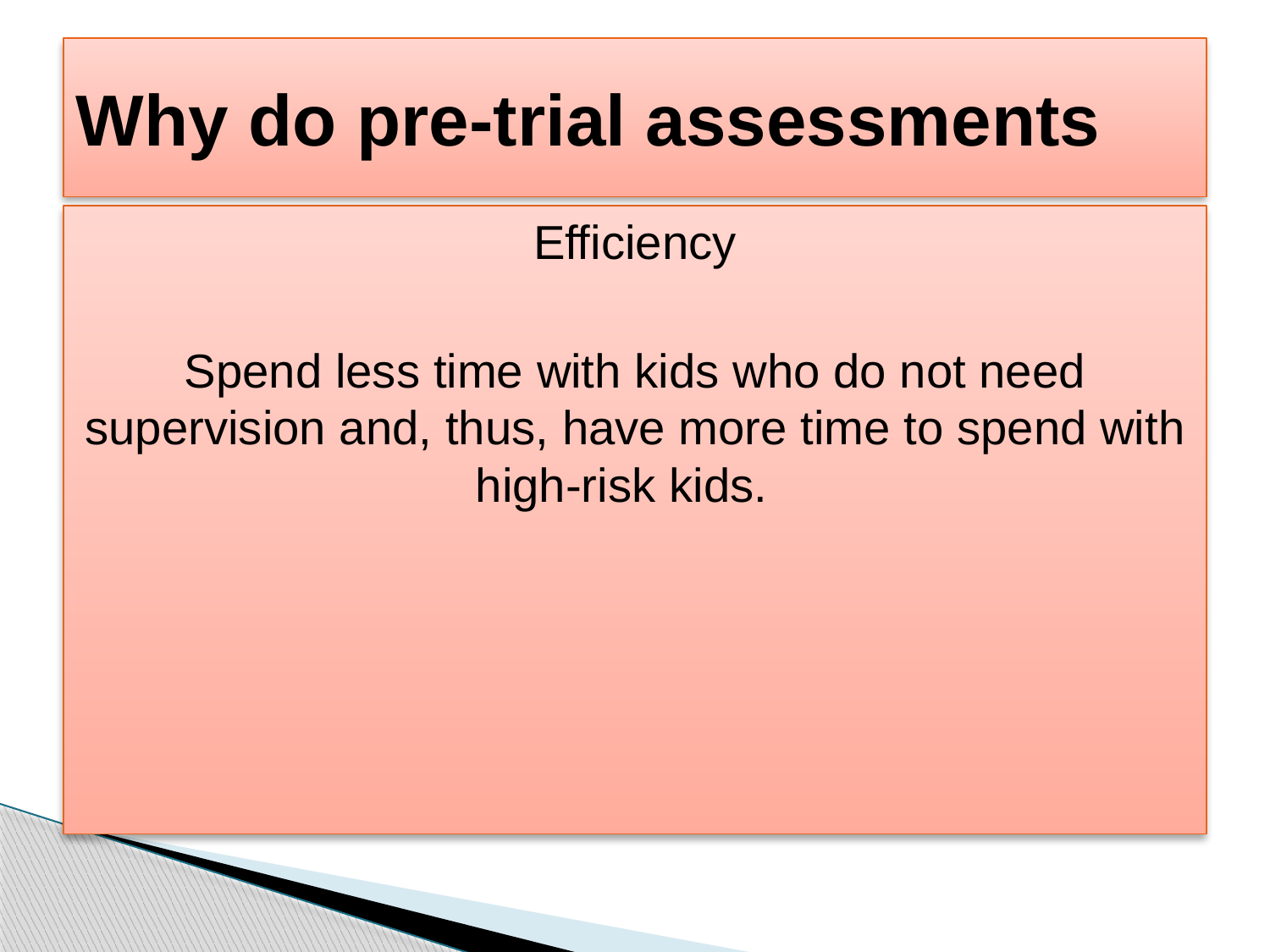

# Why do pre-trial assessments
Efficiency

Spend less time with kids who do not need supervision and, thus, have more time to spend with high-risk kids.